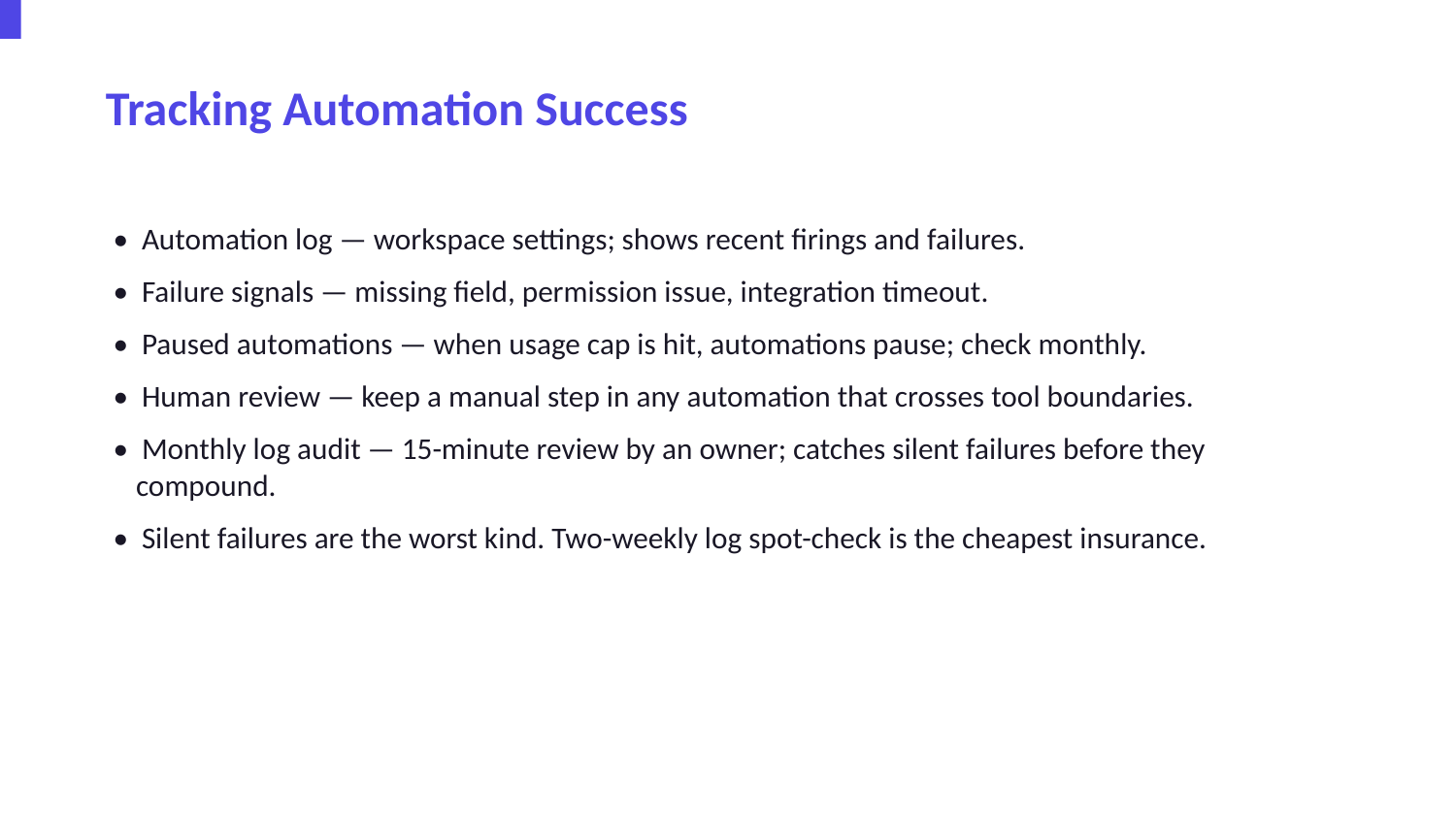

Tracking Automation Success
•  Automation log — workspace settings; shows recent firings and failures.
•  Failure signals — missing field, permission issue, integration timeout.
•  Paused automations — when usage cap is hit, automations pause; check monthly.
•  Human review — keep a manual step in any automation that crosses tool boundaries.
•  Monthly log audit — 15-minute review by an owner; catches silent failures before they compound.
•  Silent failures are the worst kind. Two-weekly log spot-check is the cheapest insurance.